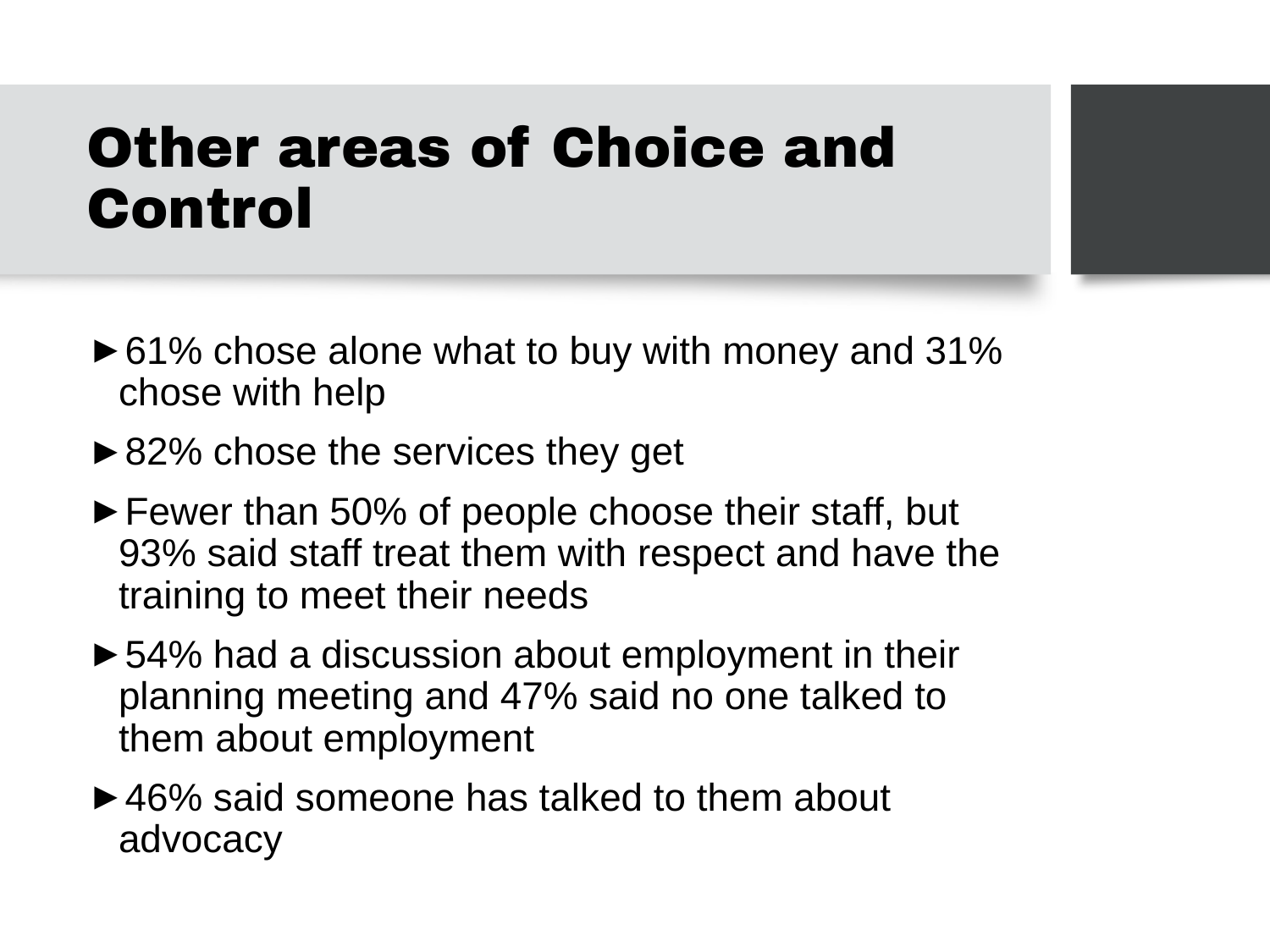

# Other areas of Choice and Control
61% chose alone what to buy with money and 31% chose with help
82% chose the services they get
Fewer than 50% of people choose their staff, but 93% said staff treat them with respect and have the training to meet their needs
54% had a discussion about employment in their planning meeting and 47% said no one talked to them about employment
46% said someone has talked to them about advocacy